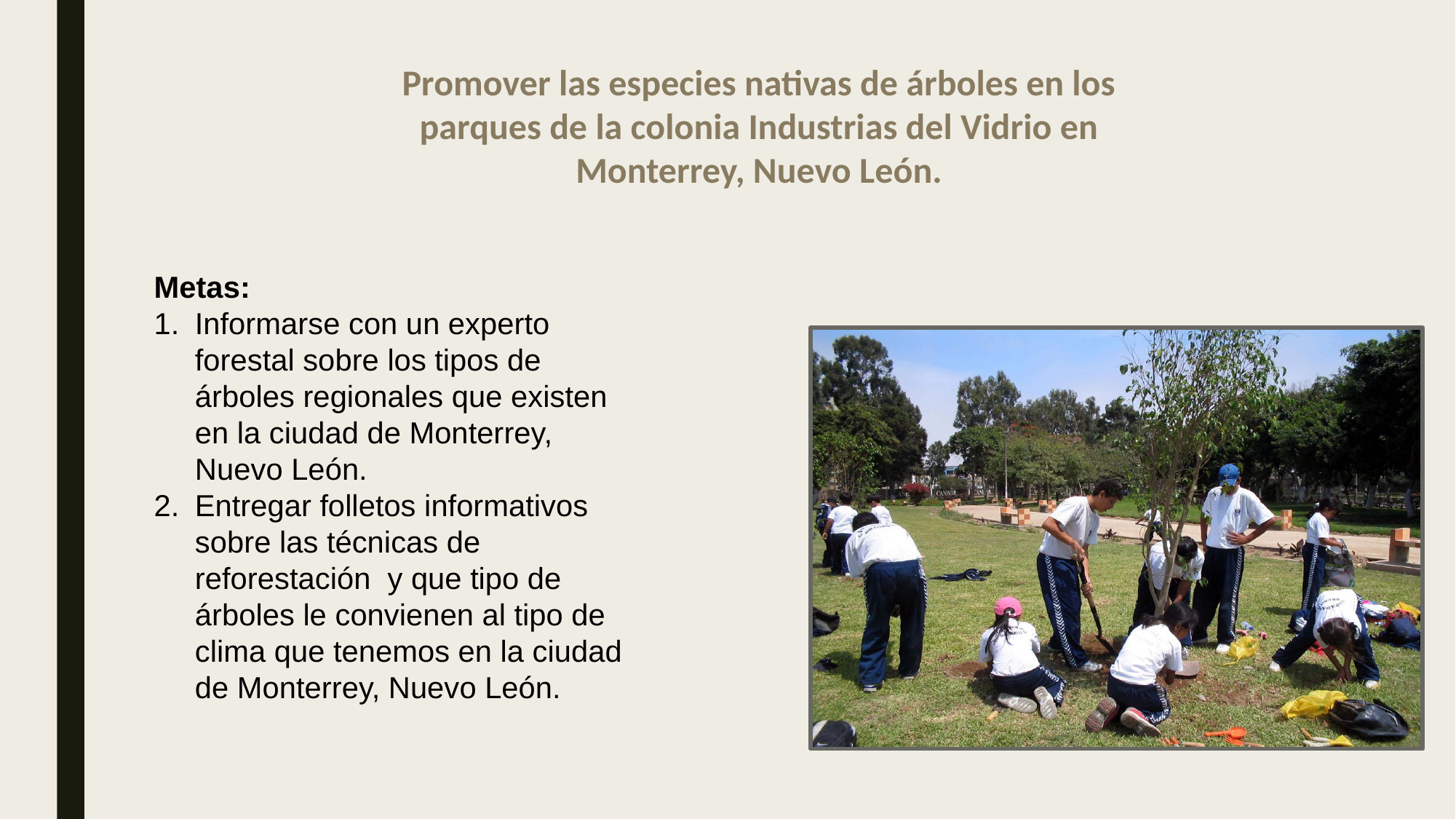

Promover las especies nativas de árboles en los parques de la colonia Industrias del Vidrio en Monterrey, Nuevo León.
Metas:
Informarse con un experto forestal sobre los tipos de árboles regionales que existen en la ciudad de Monterrey, Nuevo León.
Entregar folletos informativos sobre las técnicas de reforestación  y que tipo de árboles le convienen al tipo de clima que tenemos en la ciudad de Monterrey, Nuevo León.